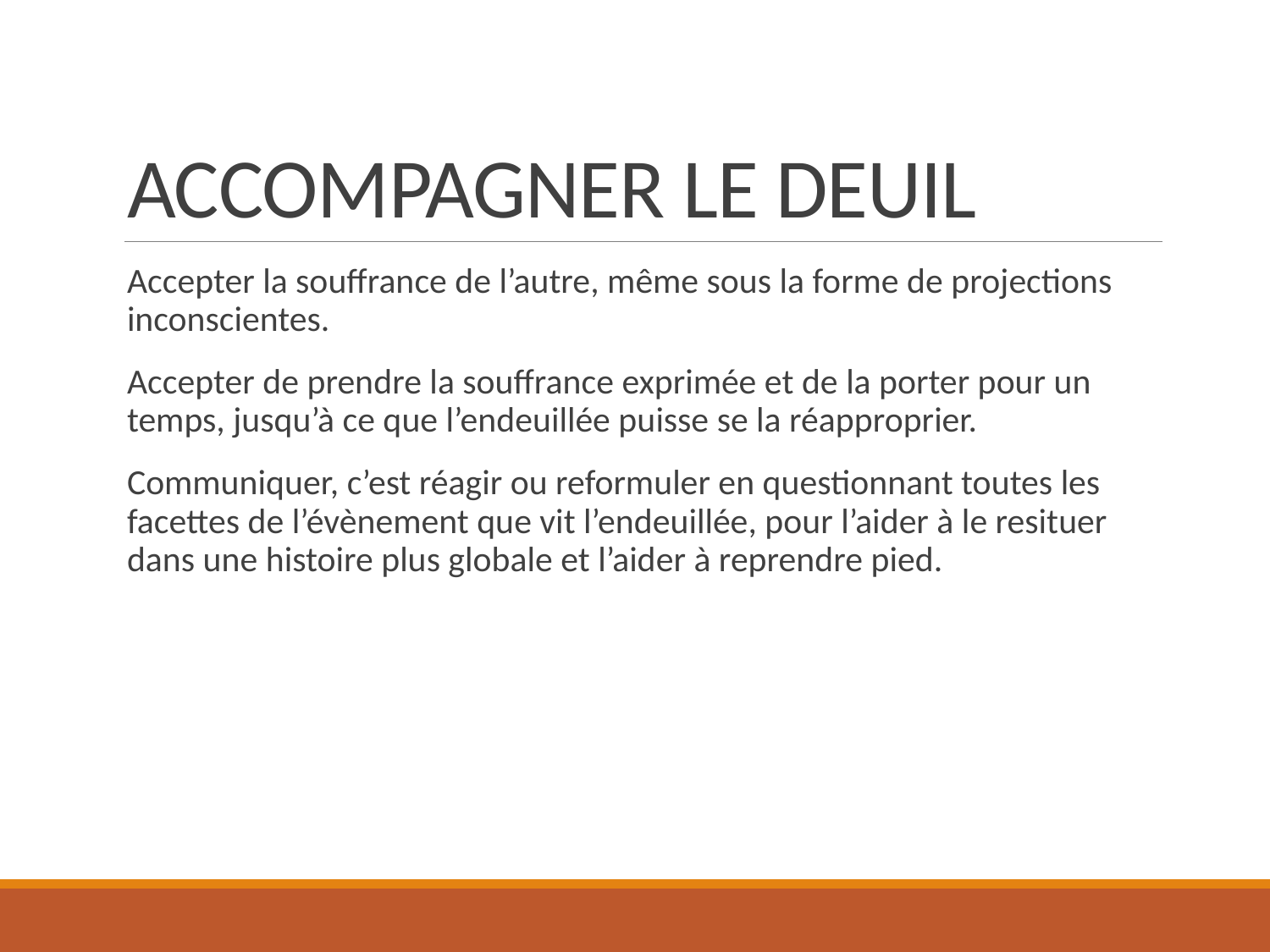

# ACCOMPAGNER LE DEUIL
Accepter la souffrance de l’autre, même sous la forme de projections inconscientes.
Accepter de prendre la souffrance exprimée et de la porter pour un temps, jusqu’à ce que l’endeuillée puisse se la réapproprier.
Communiquer, c’est réagir ou reformuler en questionnant toutes les facettes de l’évènement que vit l’endeuillée, pour l’aider à le resituer dans une histoire plus globale et l’aider à reprendre pied.